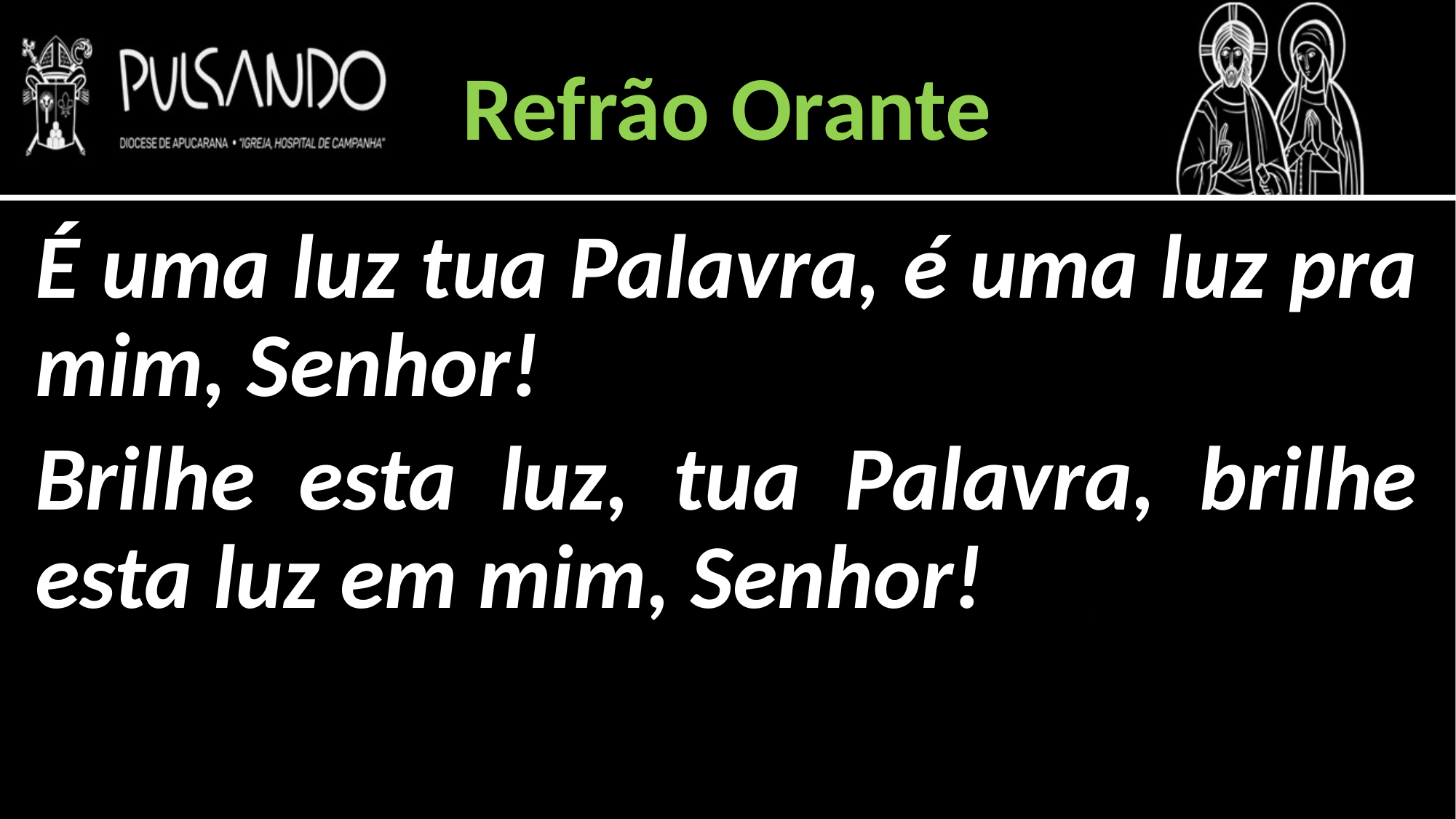

Refrão Orante
É uma luz tua Palavra, é uma luz pra mim, Senhor!
Brilhe esta luz, tua Palavra, brilhe esta luz em mim, Senhor!